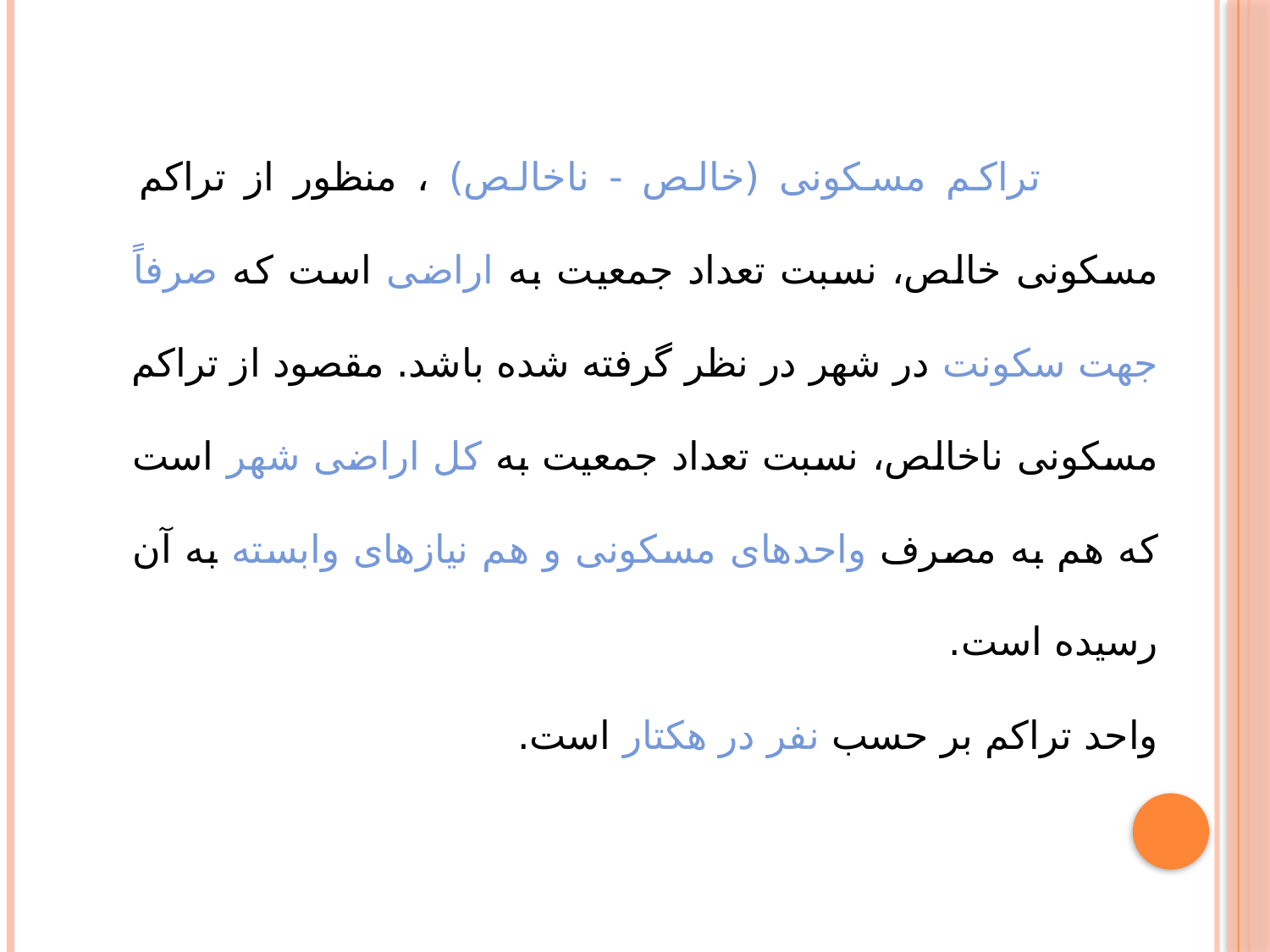

تراکم مسکونی (خالص - ناخالص) ، منظور از تراکم مسکونی خالص، نسبت تعداد جمعیت به اراضی است که صرفاً جهت سکونت در شهر در نظر گرفته شده باشد. مقصود از تراکم مسکونی ناخالص، نسبت تعداد جمعیت به کل اراضی شهر است که هم به مصرف واحدهای مسکونی و هم نیازهای وابسته به آن رسیده است.
واحد تراکم بر حسب نفر در هکتار است.